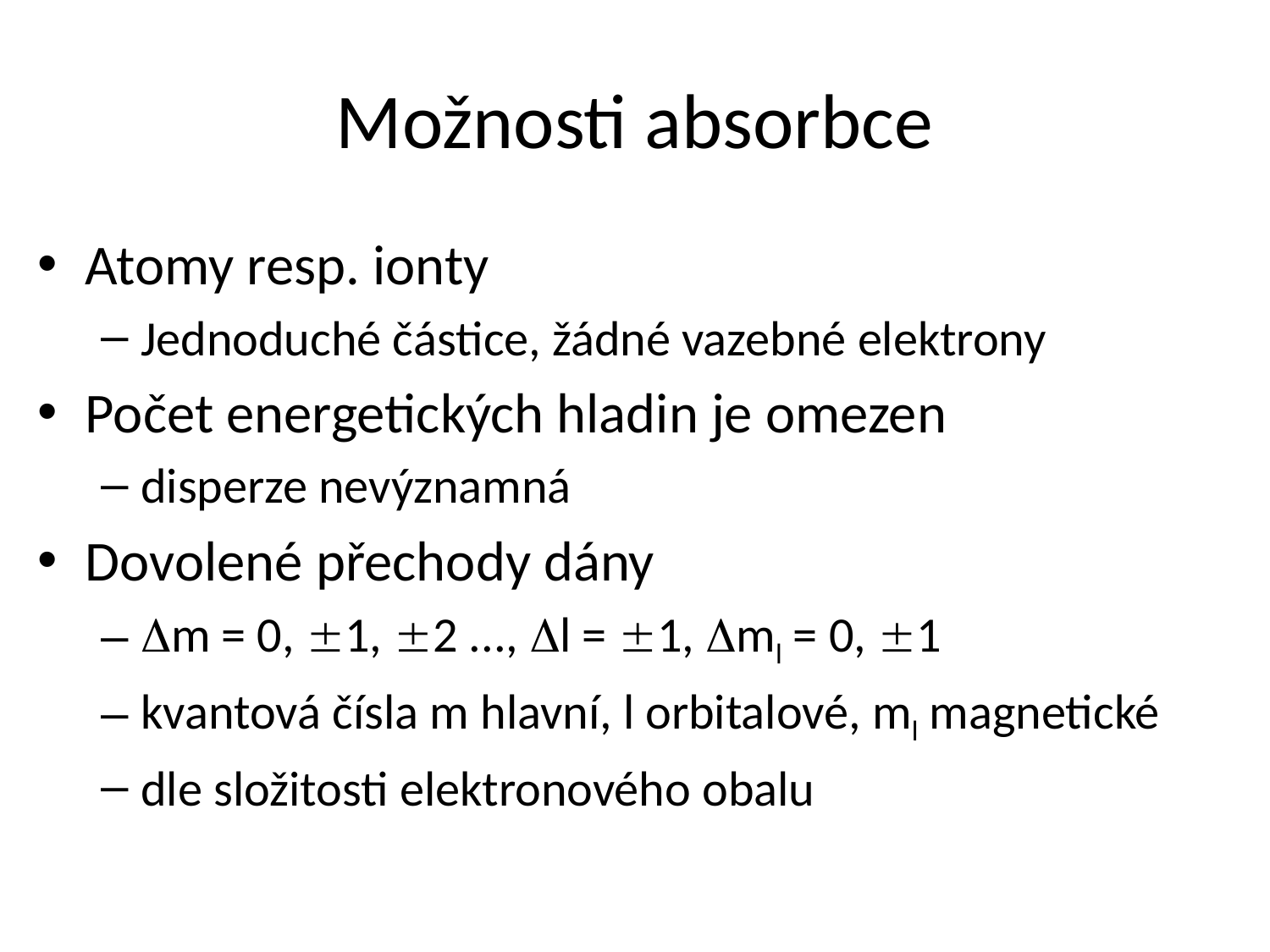

# Možnosti absorbce
Atomy resp. ionty
Jednoduché částice, žádné vazebné elektrony
Počet energetických hladin je omezen
disperze nevýznamná
Dovolené přechody dány
Δm = 0, ±1, ±2 ..., Δl = ±1, Δml = 0, ±1
kvantová čísla m hlavní, l orbitalové, ml magnetické
dle složitosti elektronového obalu